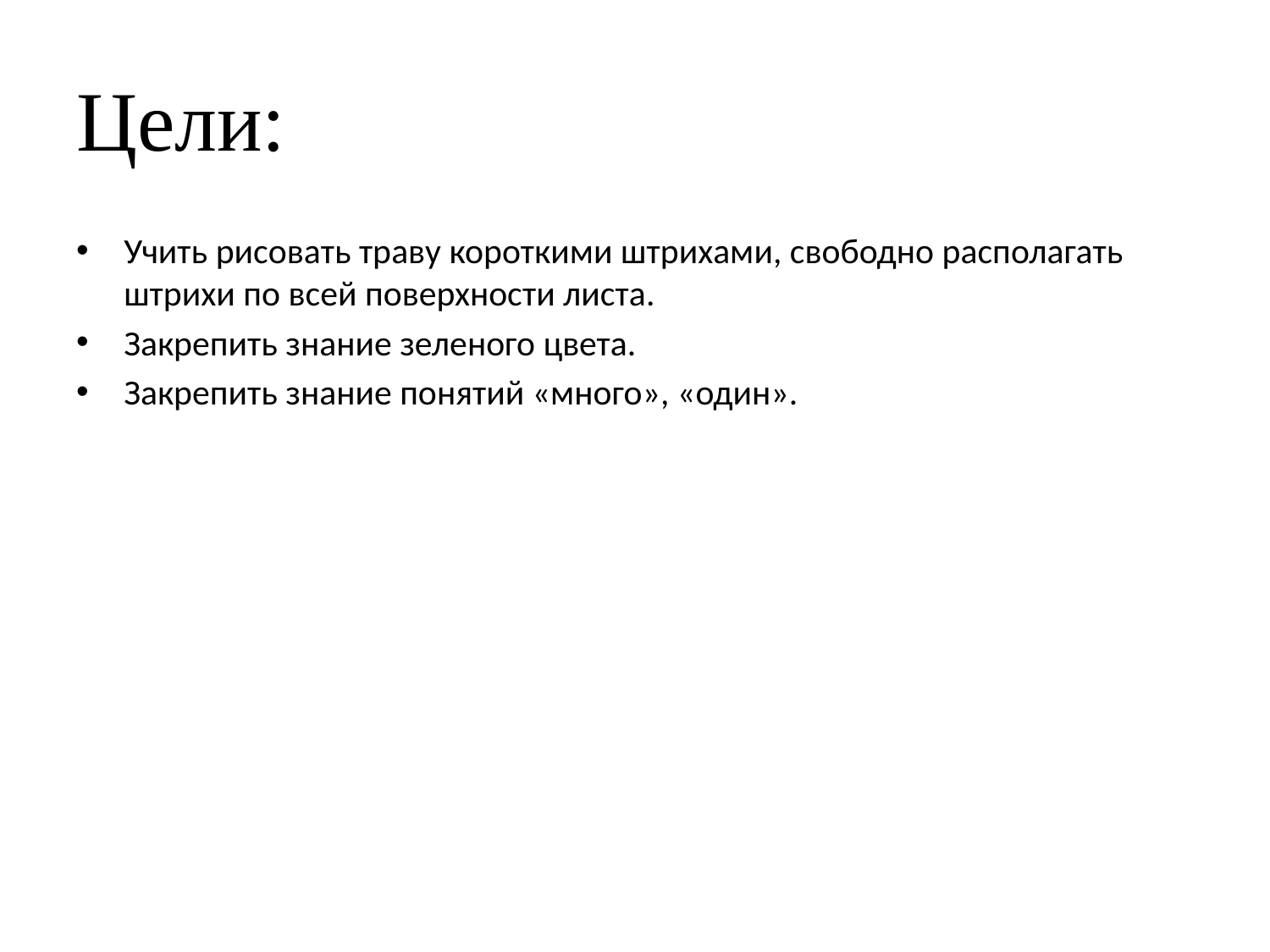

# Цели:
Учить рисовать траву короткими штрихами, свободно располагать штрихи по всей поверхности листа.
Закрепить знание зеленого цвета.
Закрепить знание понятий «много», «один».